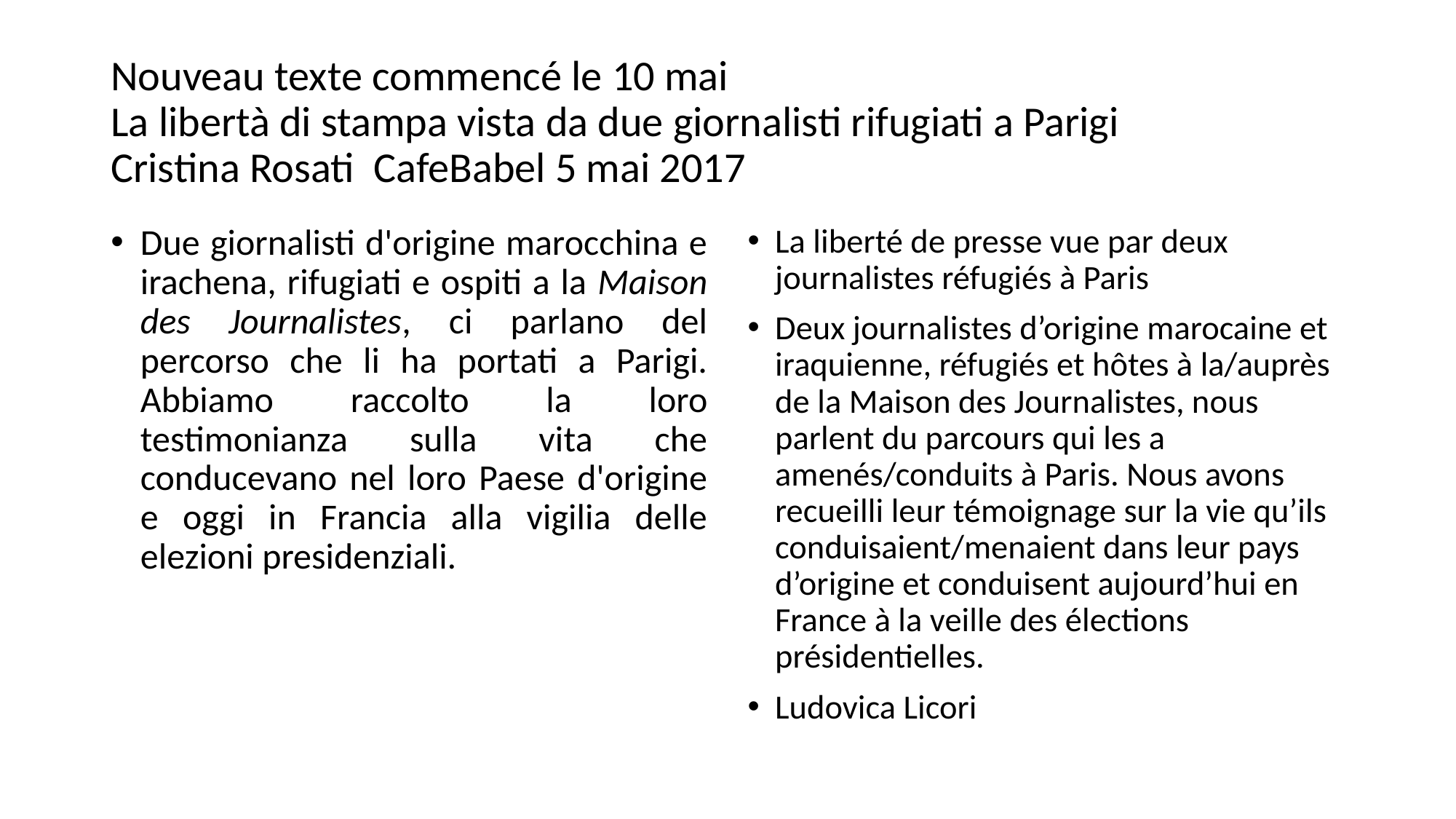

# Nouveau texte commencé le 10 mai La libertà di stampa vista da due giornalisti rifugiati a Parigi Cristina Rosati  CafeBabel 5 mai 2017
Due giornalisti d'origine marocchina e irachena, rifugiati e ospiti a la Maison des Journalistes, ci parlano del percorso che li ha portati a Parigi. Abbiamo raccolto la loro testimonianza sulla vita che conducevano nel loro Paese d'origine e oggi in Francia alla vigilia delle elezioni presidenziali.
La liberté de presse vue par deux journalistes réfugiés à Paris
Deux journalistes d’origine marocaine et iraquienne, réfugiés et hôtes à la/auprès de la Maison des Journalistes, nous parlent du parcours qui les a amenés/conduits à Paris. Nous avons recueilli leur témoignage sur la vie qu’ils conduisaient/menaient dans leur pays d’origine et conduisent aujourd’hui en France à la veille des élections présidentielles.
Ludovica Licori